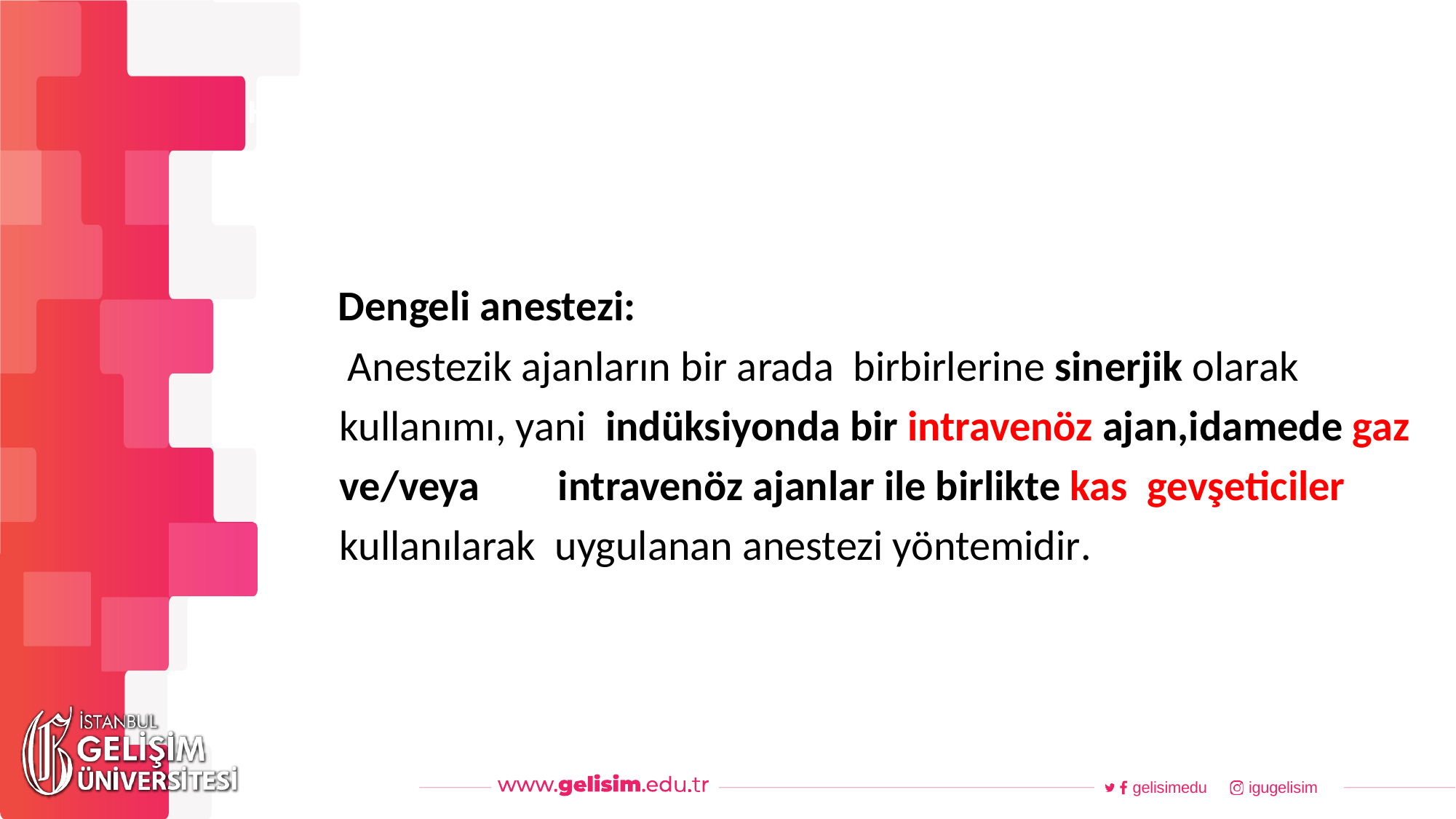

#
Haftalık Akış
Dengeli anestezi:
 Anestezik ajanların bir arada  birbirlerine sinerjik olarak kullanımı, yani  indüksiyonda bir intravenöz ajan,idamede gaz ve/veya	intravenöz ajanlar ile birlikte kas  gevşeticiler kullanılarak  uygulanan anestezi yöntemidir.

gelisimedu
igugelisim